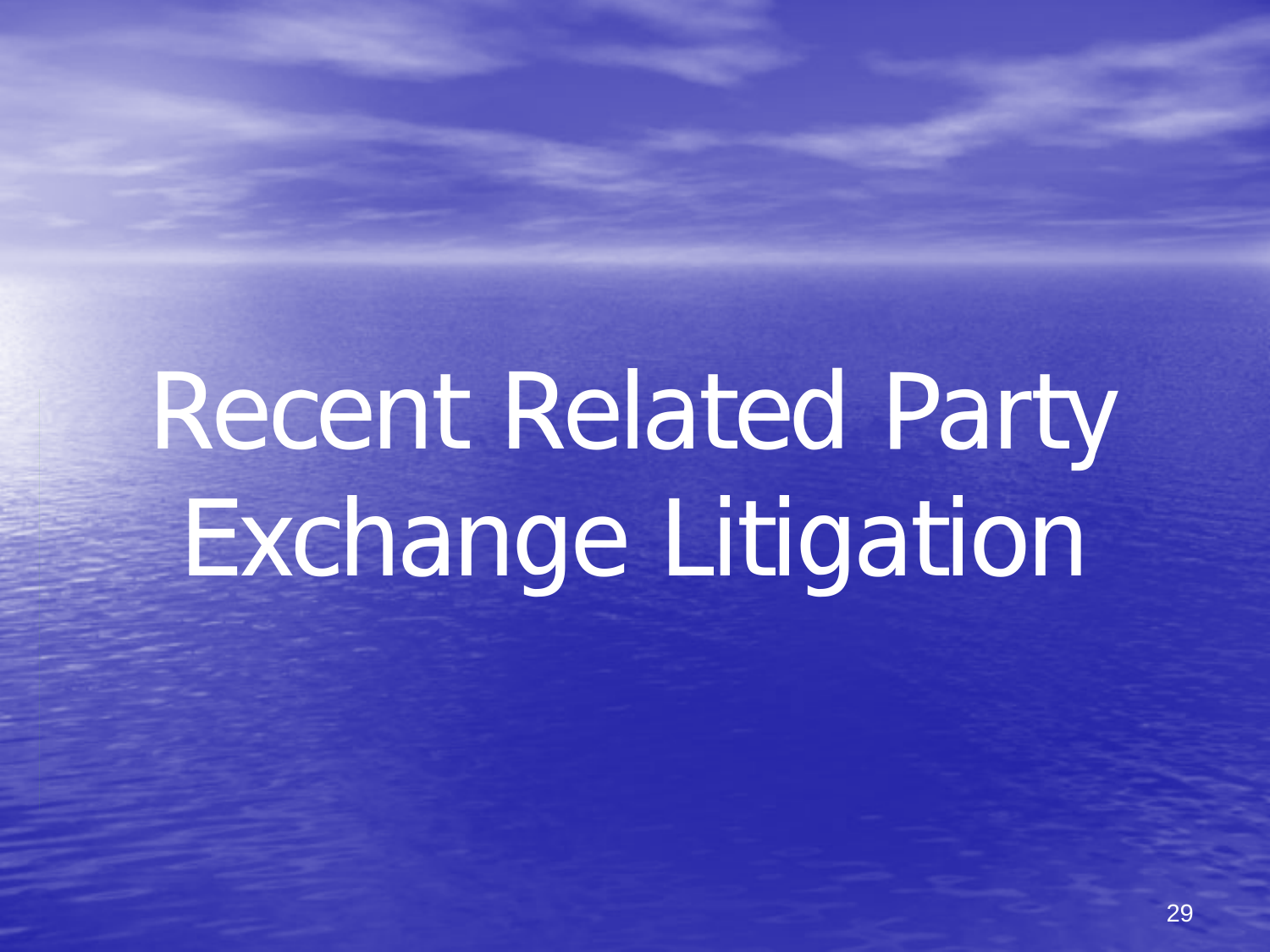

# Recent Related Party Exchange Litigation
29